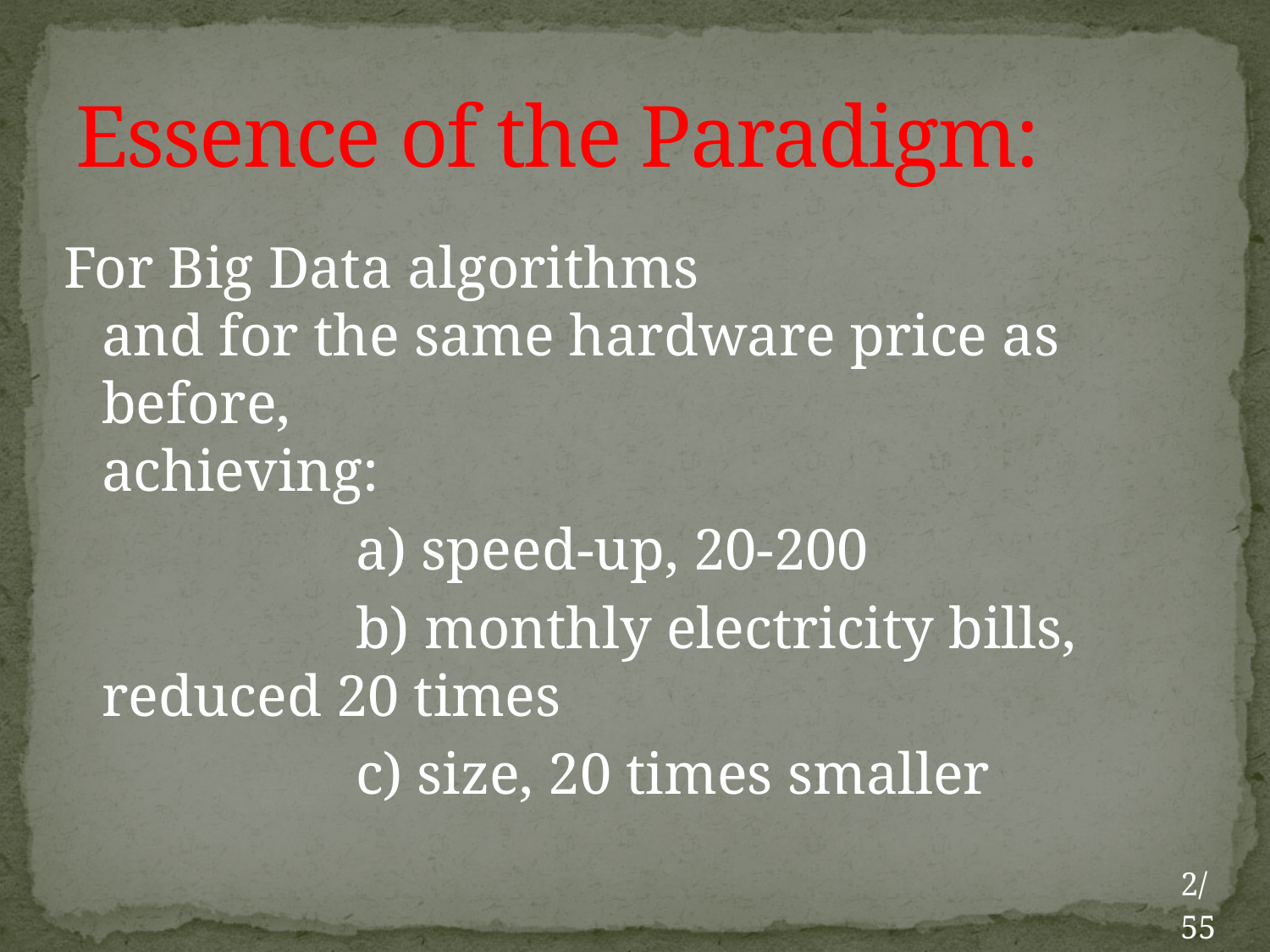

# Essence of the Paradigm:
For Big Data algorithms
and for the same hardware price as before,
achieving:
			a) speed-up, 20-200
			b) monthly electricity bills, reduced 20 times
			c) size, 20 times smaller
2/55